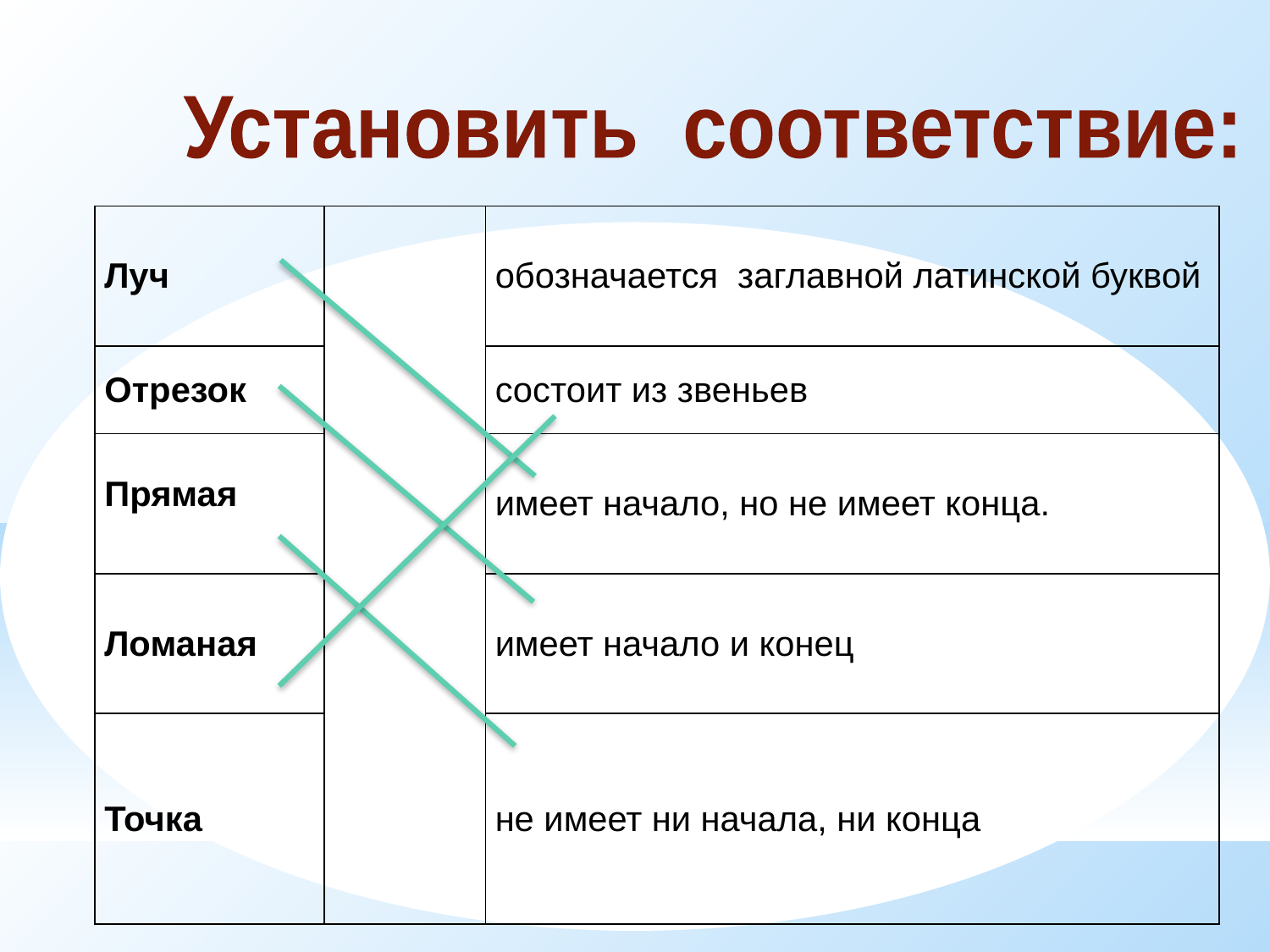

Установить  соответствие:
| Луч |  | обозначается заглавной латинской буквой |
| --- | --- | --- |
| Отрезок |  | состоит из звеньев |
| Прямая |  | имеет начало, но не имеет конца. |
| Ломаная |  | имеет начало и конец |
| Точка |  | не имеет ни начала, ни конца |